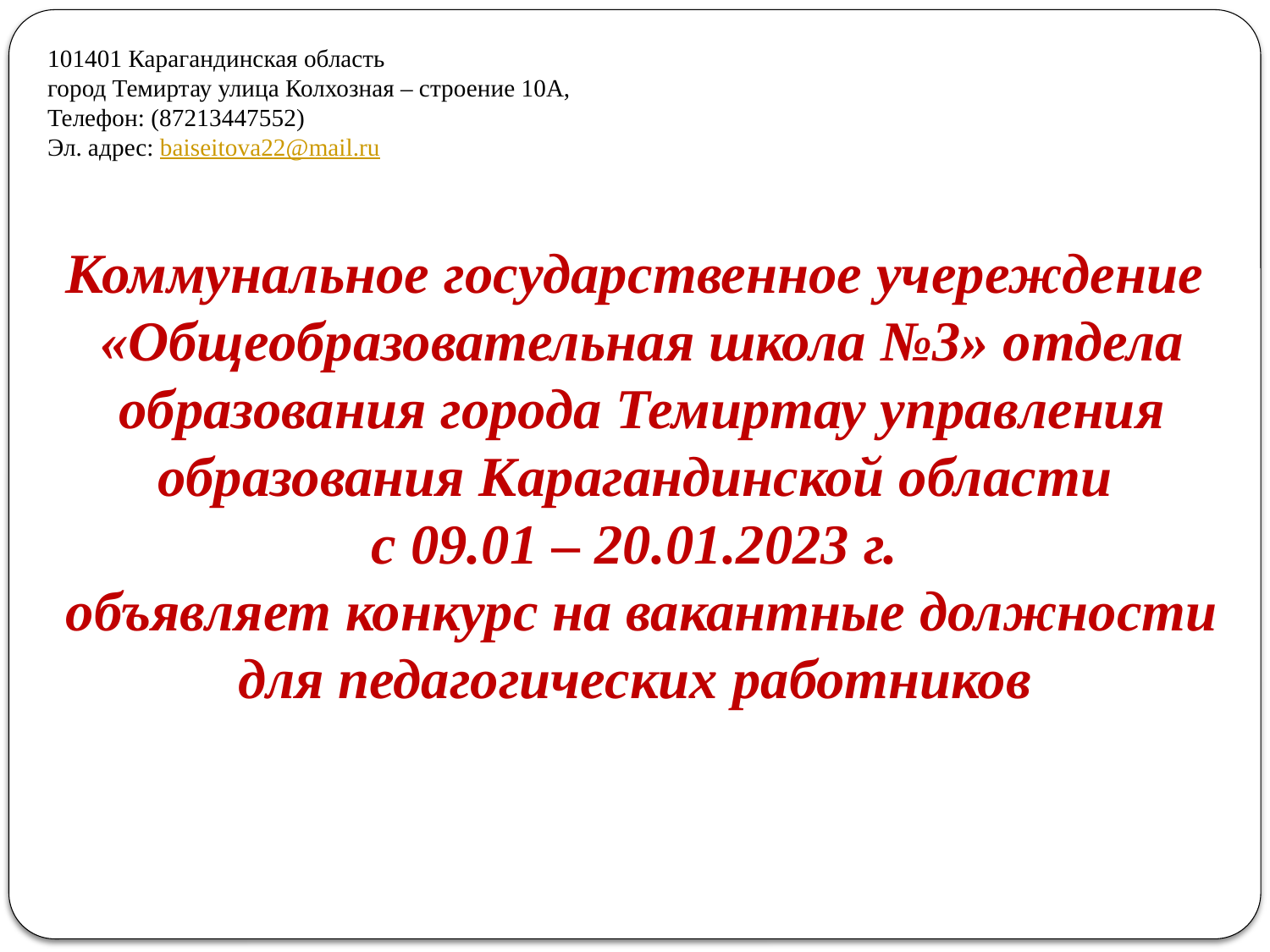

101401 Карагандинская область
город Темиртау улица Колхозная – строение 10А,
Телефон: (87213447552)
Эл. адрес: baiseitova22@mail.ru
Коммунальное государственное учереждение
«Общеобразовательная школа №3» отдела образования города Темиртау управления образования Карагандинской области
с 09.01 – 20.01.2023 г.
объявляет конкурс на вакантные должности для педагогических работников